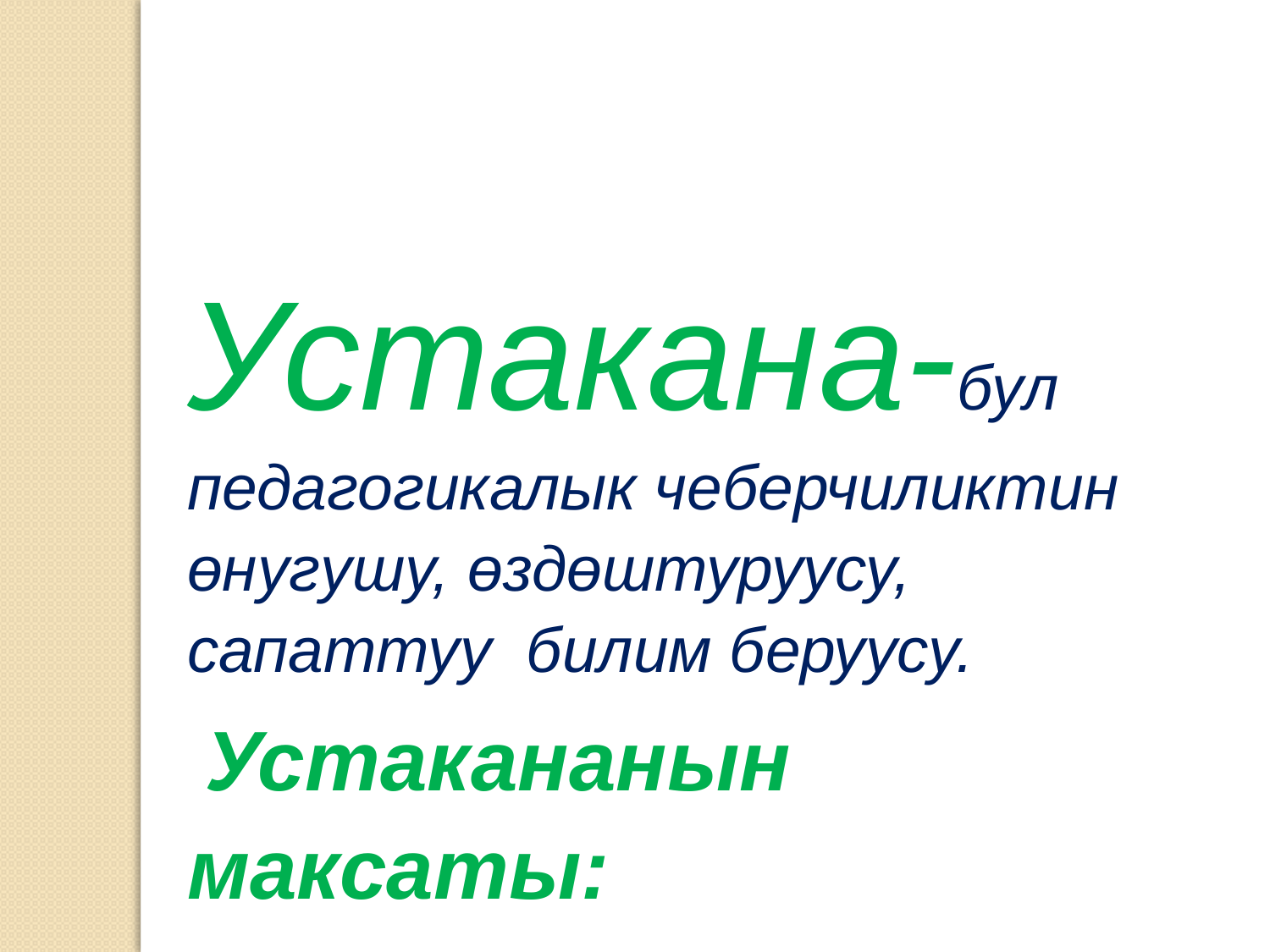

Устакана-бул педагогикалык чеберчиликтин өнугушу, өздөштуруусу, сапаттуу  билим беруусу.
 Устакананын максаты:
Окутуунун стандартын өнуктуруу жана узгултуксуз сапаттуу билим алуу…